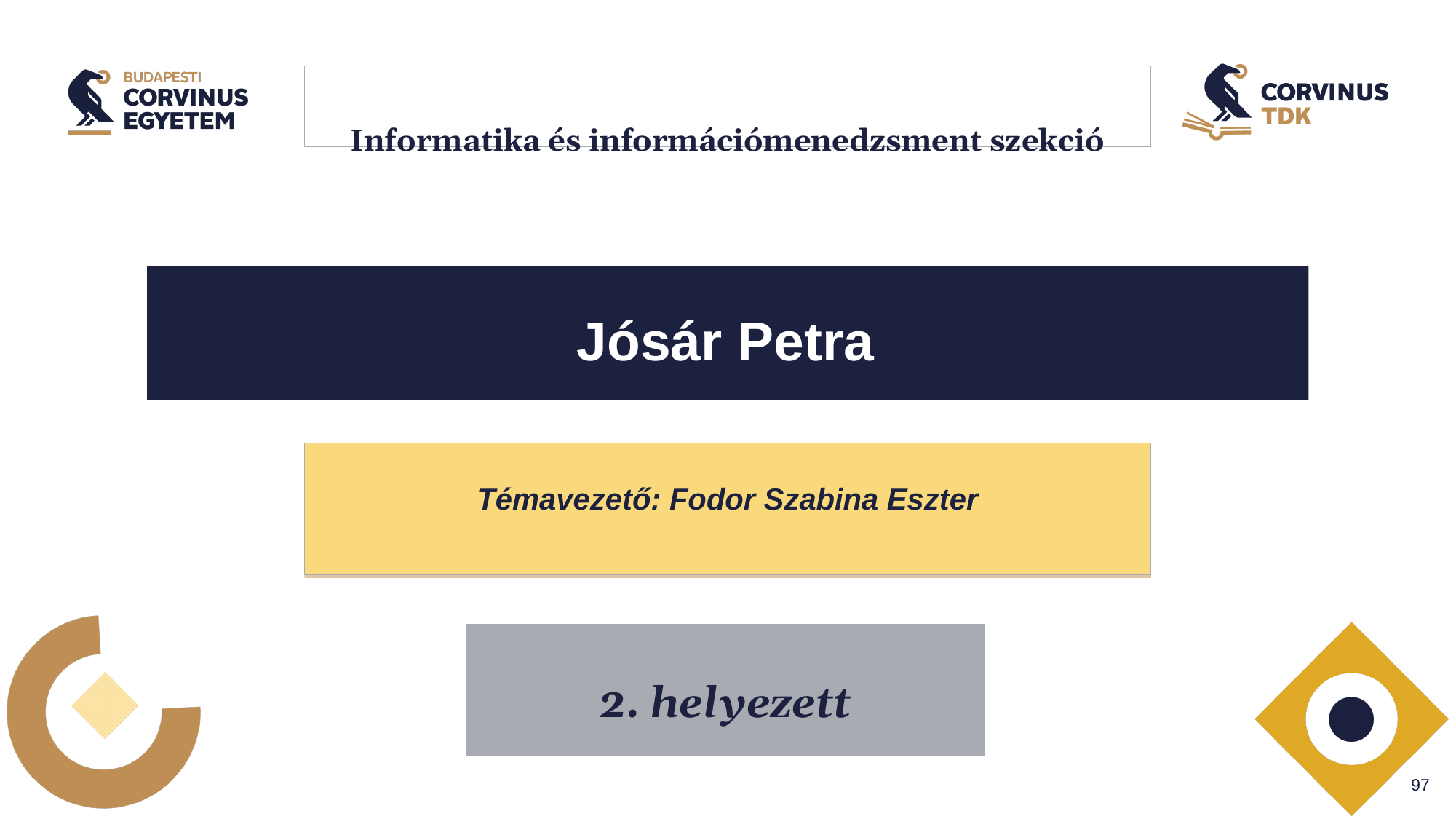

# Informatika és információmenedzsment szekció
Jósár Petra

Témavezető: Fodor Szabina Eszter

2. helyezett
1. helyezett